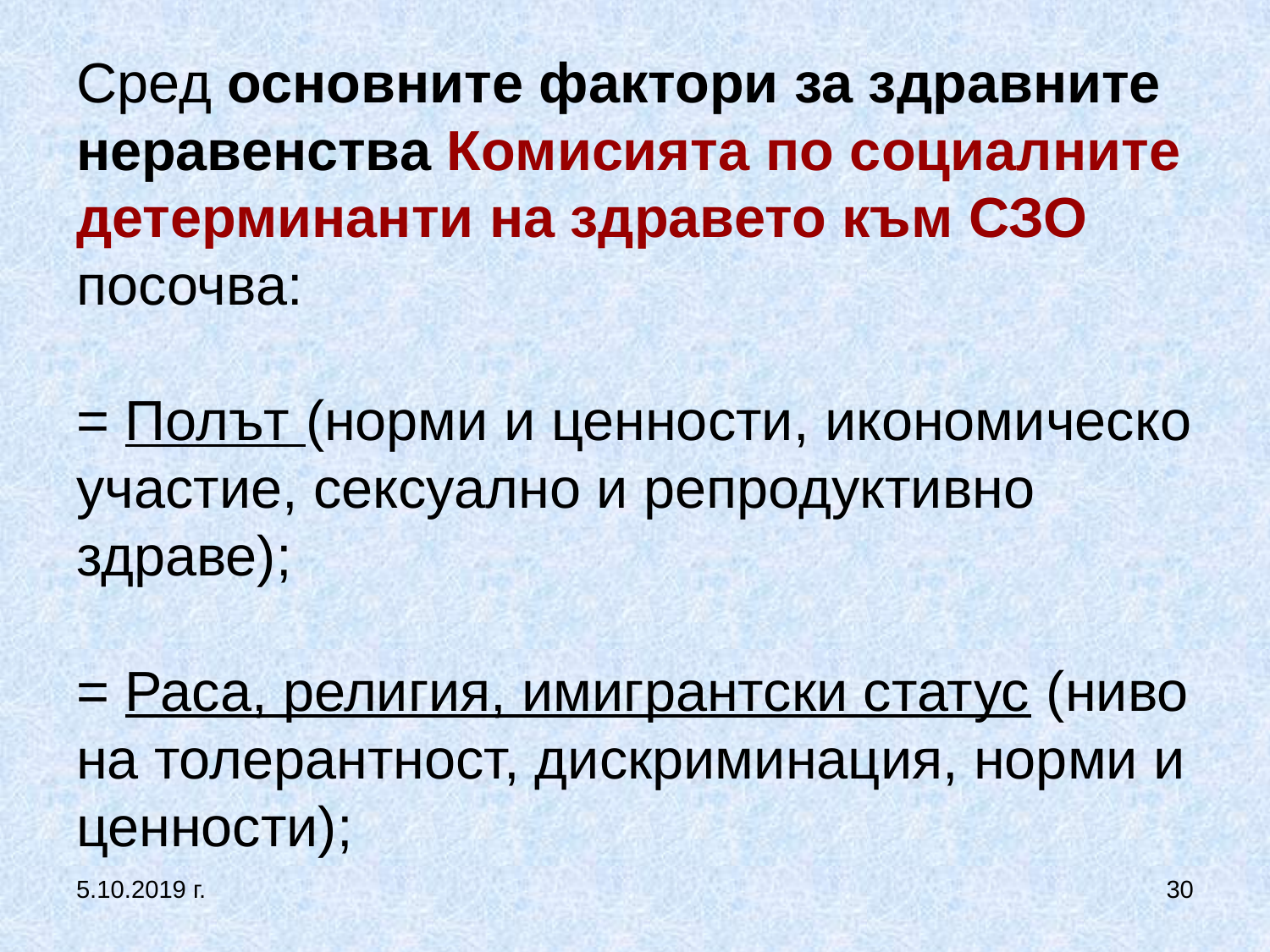

# Сред основните фактори за здравните неравенства Комисията по социалните детерминанти на здравето към СЗО посочва: = Полът (норми и ценности, икономическо участие, сексуално и репродуктивно здраве); = Раса, религия, имигрантски статус (ниво на толерантност, дискриминация, норми и ценности);
5.10.2019 г.
30